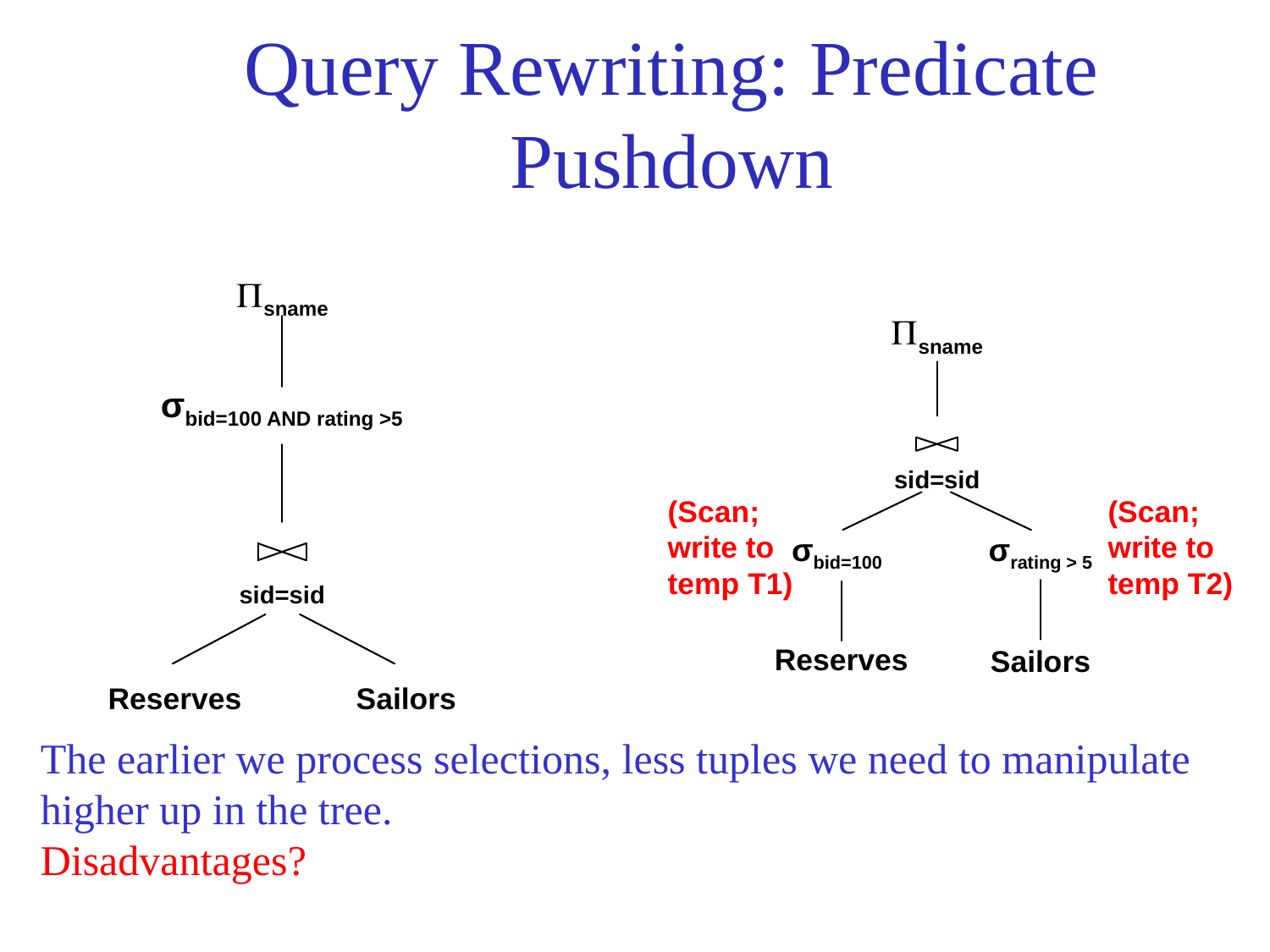

# Query Rewriting: Predicate Pushdown
Πsname

σbid=100 AND rating >5

sid=sid

Reserves
Sailors
Πsname

sid=sid

σbid=100
σrating > 5

Reserves
Sailors
(Scan; write to temp T1)
(Scan; write to temp T2)
The earlier we process selections, less tuples we need to manipulate
higher up in the tree.
Disadvantages?